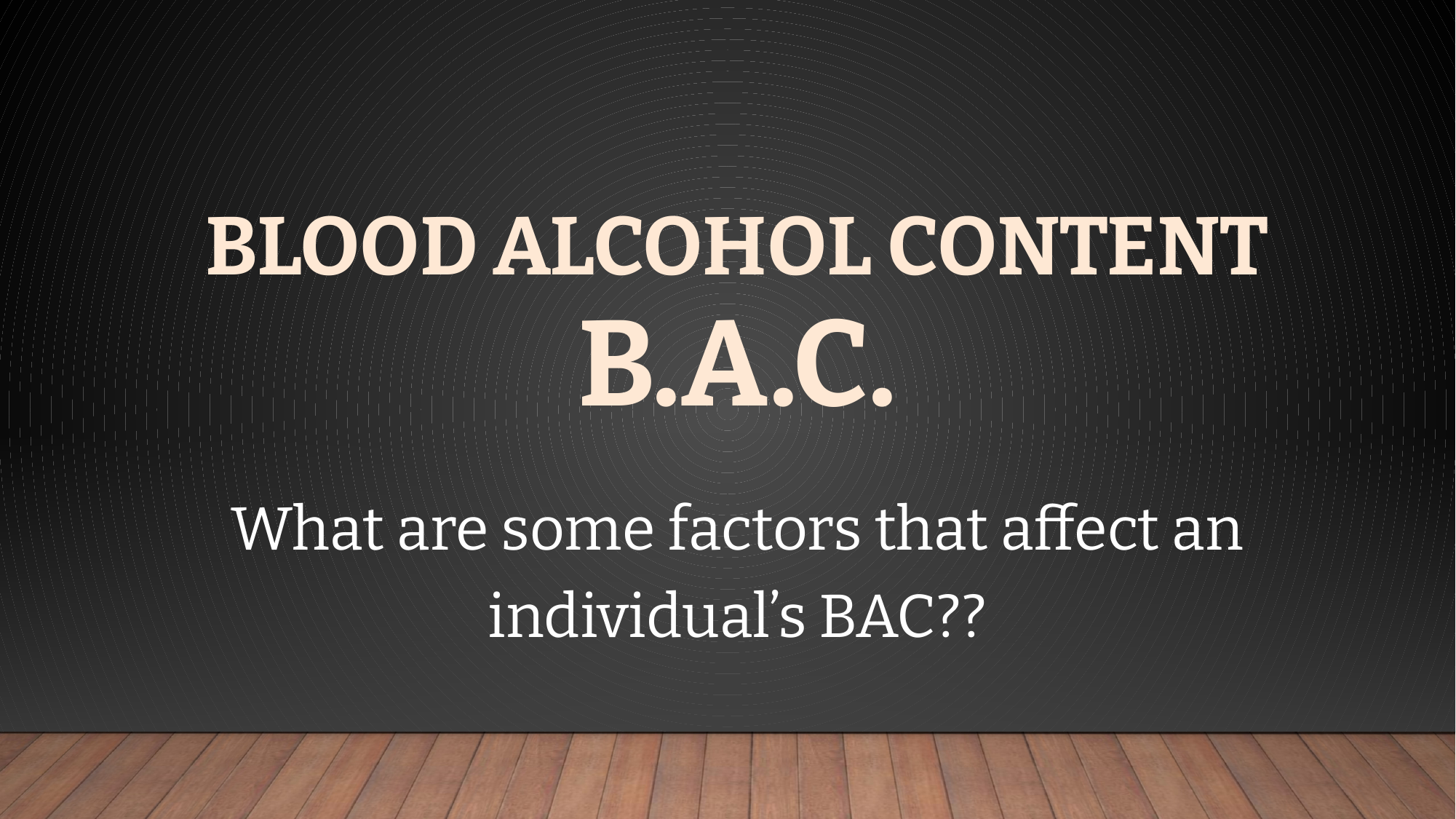

BLOOD ALCOHOL CONTENT

What are some factors that affect an individual’s BAC??
B.A.C.